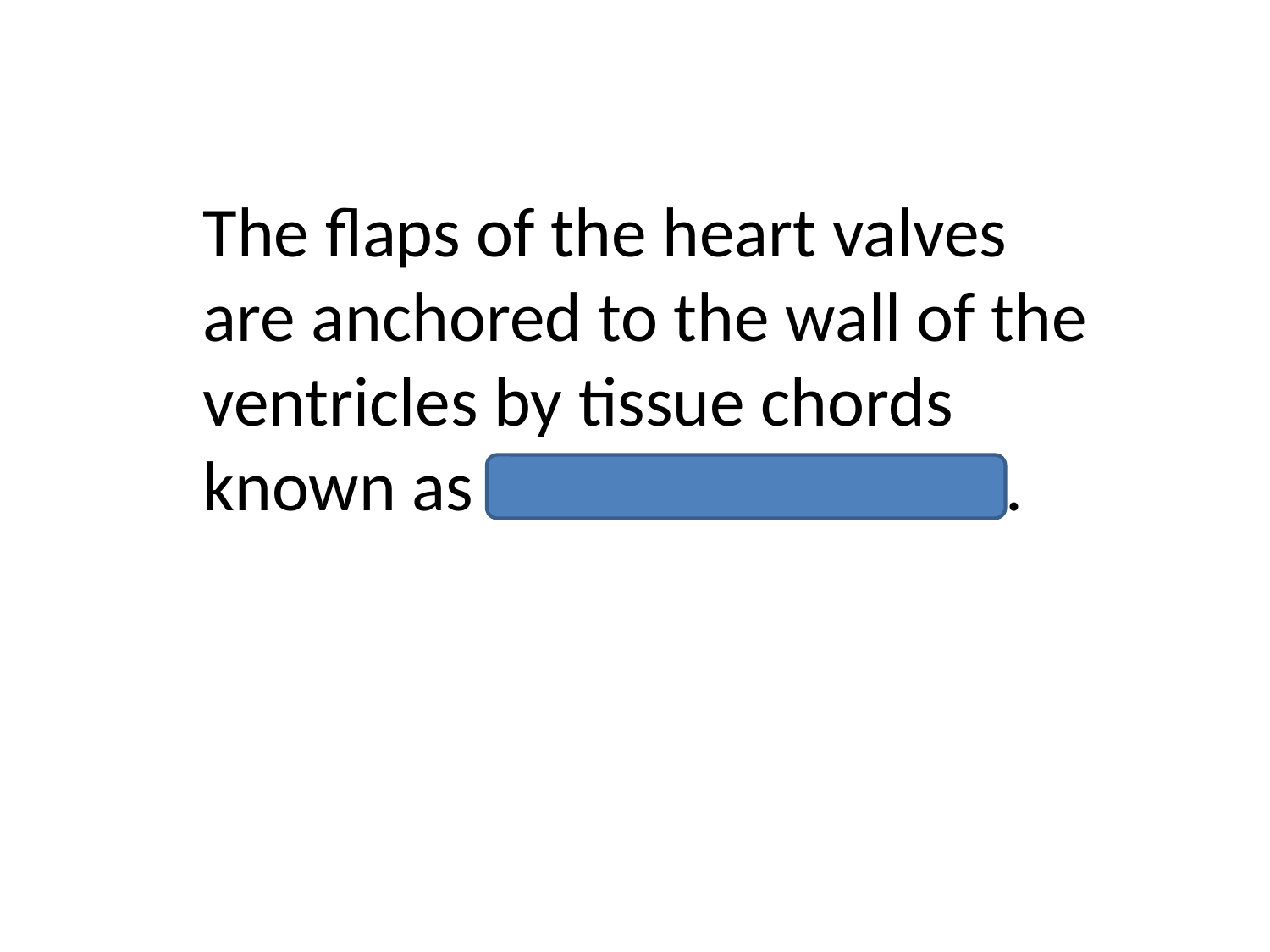

The flaps of the heart valves are anchored to the wall of the ventricles by tissue chords known as Chordae Tendinae.